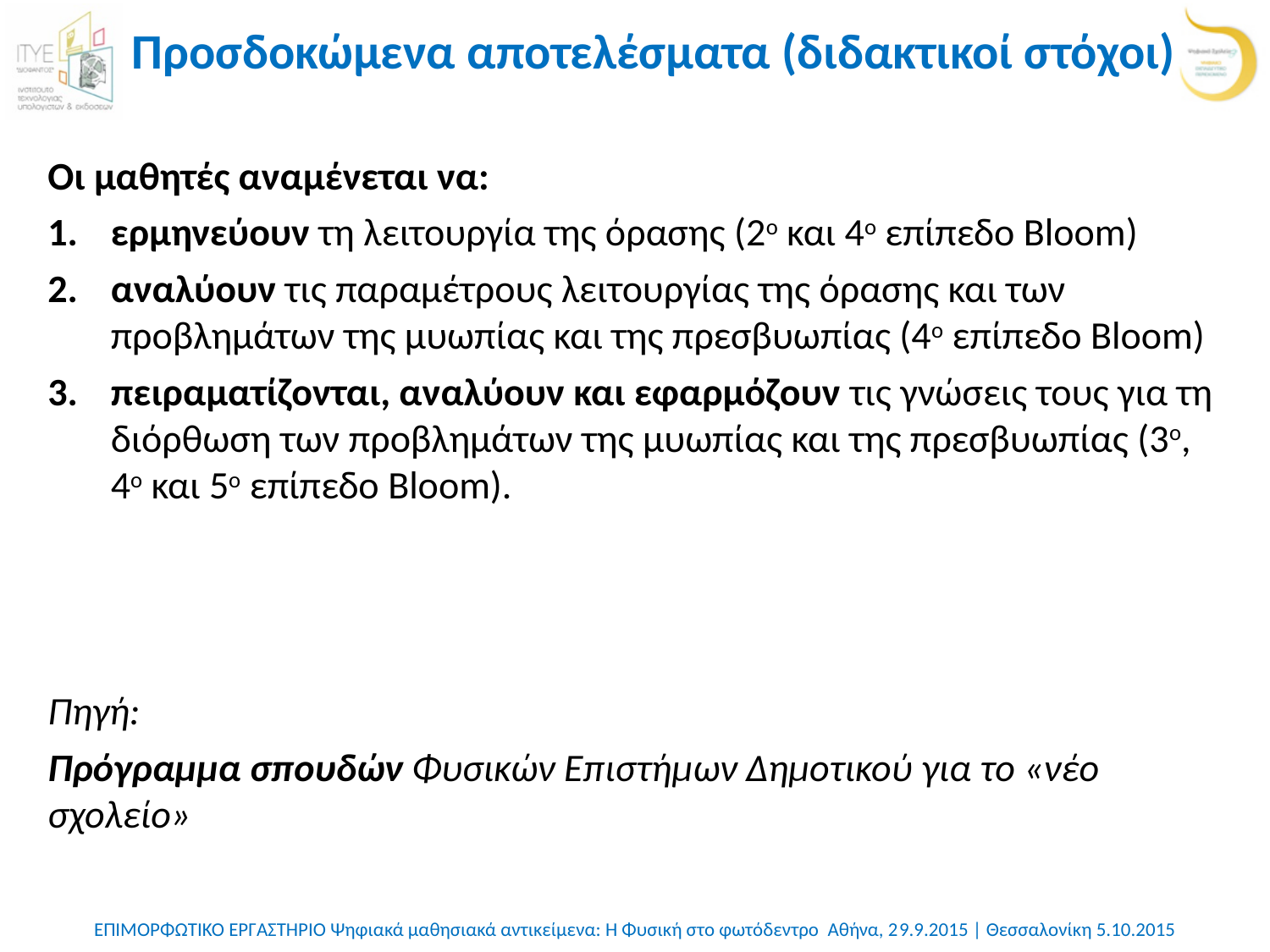

# Προσδοκώμενα αποτελέσματα (διδακτικοί στόχοι)
Οι μαθητές αναμένεται να:
ερμηνεύουν τη λειτουργία της όρασης (2ο και 4ο επίπεδο Bloom)
αναλύουν τις παραμέτρους λειτουργίας της όρασης και των προβλημάτων της μυωπίας και της πρεσβυωπίας (4ο επίπεδο Bloom)
πειραματίζονται, αναλύουν και εφαρμόζουν τις γνώσεις τους για τη διόρθωση των προβλημάτων της μυωπίας και της πρεσβυωπίας (3ο, 4ο και 5ο επίπεδο Bloom).

Πηγή:
Πρόγραμμα σπουδών Φυσικών Επιστήμων Δημοτικού για το «νέο σχολείο»